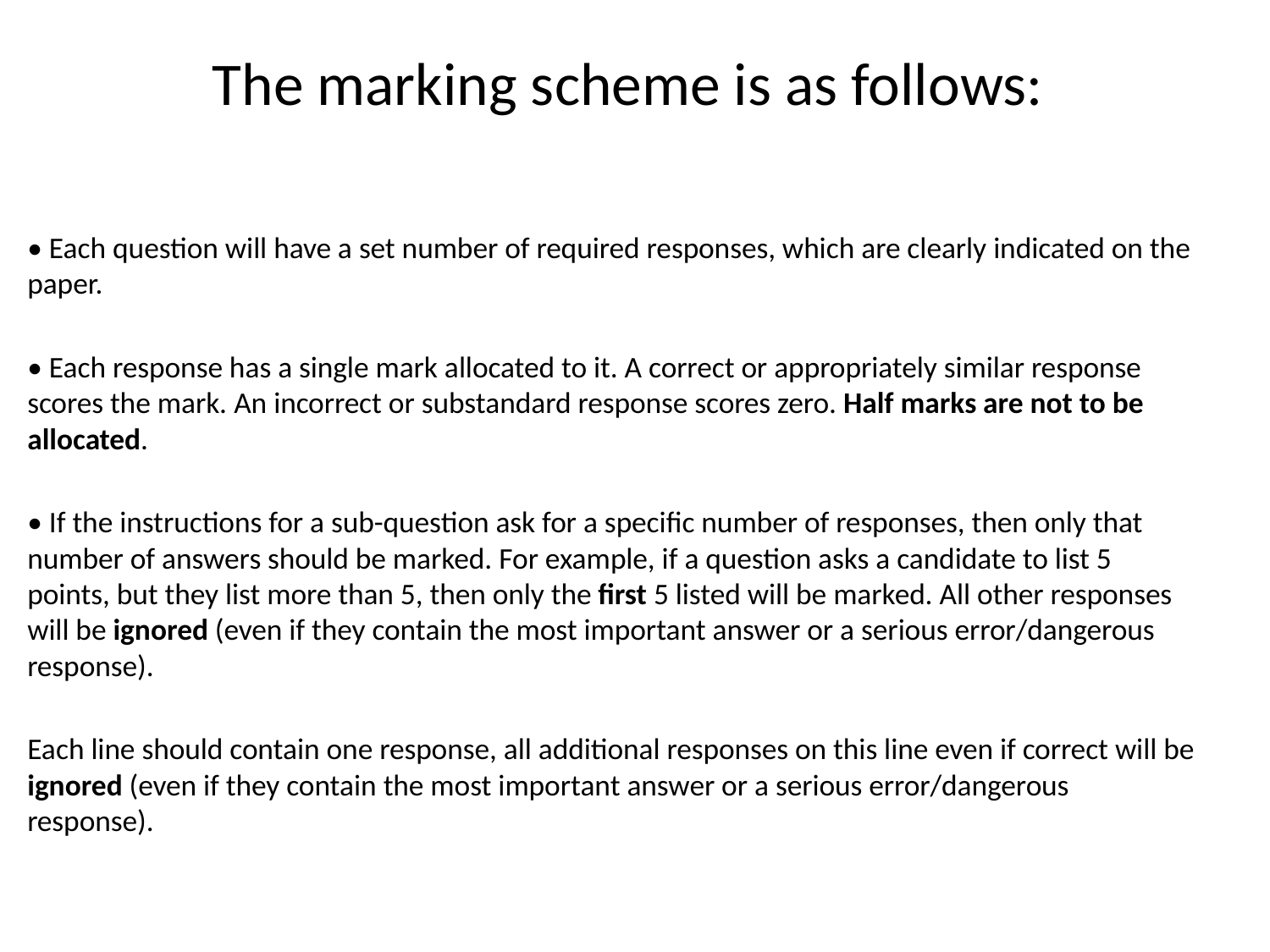

# The marking scheme is as follows:
• Each question will have a set number of required responses, which are clearly indicated on the paper.

• Each response has a single mark allocated to it. A correct or appropriately similar response scores the mark. An incorrect or substandard response scores zero. Half marks are not to be allocated.

• If the instructions for a sub-question ask for a specific number of responses, then only that number of answers should be marked. For example, if a question asks a candidate to list 5 points, but they list more than 5, then only the first 5 listed will be marked. All other responses will be ignored (even if they contain the most important answer or a serious error/dangerous response).

Each line should contain one response, all additional responses on this line even if correct will be ignored (even if they contain the most important answer or a serious error/dangerous response).